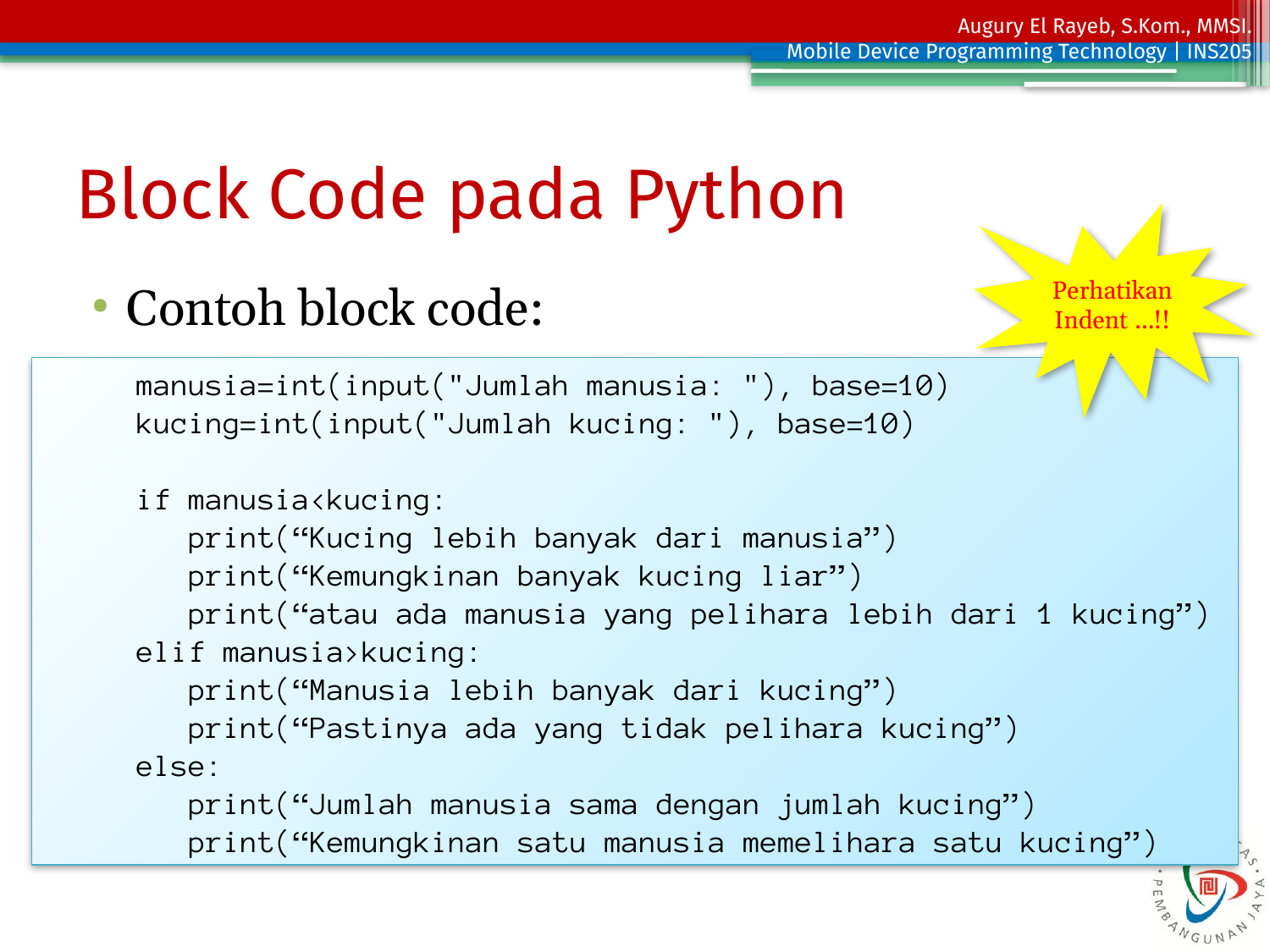

# Block Code pada Python
Perhatikan Indent …!!
Contoh block code:
manusia=int(input("Jumlah manusia: "), base=10)
kucing=int(input("Jumlah kucing: "), base=10)

if manusia<kucing:
   print(“Kucing lebih banyak dari manusia”)
   print(“Kemungkinan banyak kucing liar”)
   print(“atau ada manusia yang pelihara lebih dari 1 kucing”)
elif manusia>kucing:
   print(“Manusia lebih banyak dari kucing”)
   print(“Pastinya ada yang tidak pelihara kucing”)
else:
   print(“Jumlah manusia sama dengan jumlah kucing”)
   print(“Kemungkinan satu manusia memelihara satu kucing”)